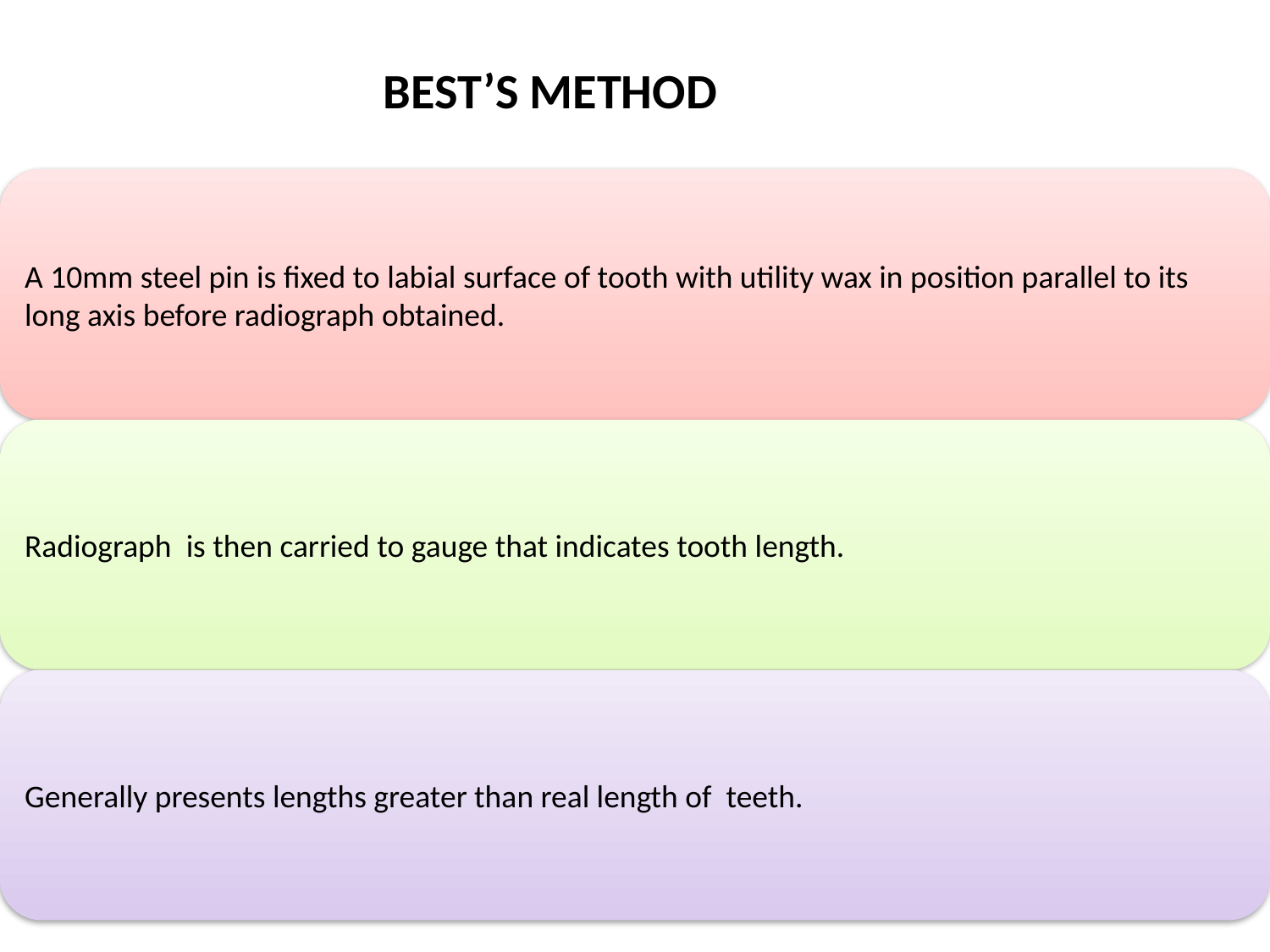

BEST’S METHOD
A 10mm steel pin is fixed to labial surface of tooth with utility wax in position parallel to its long axis before radiograph obtained.
Radiograph  is then carried to gauge that indicates tooth length.
Generally presents lengths greater than real length of  teeth.
29